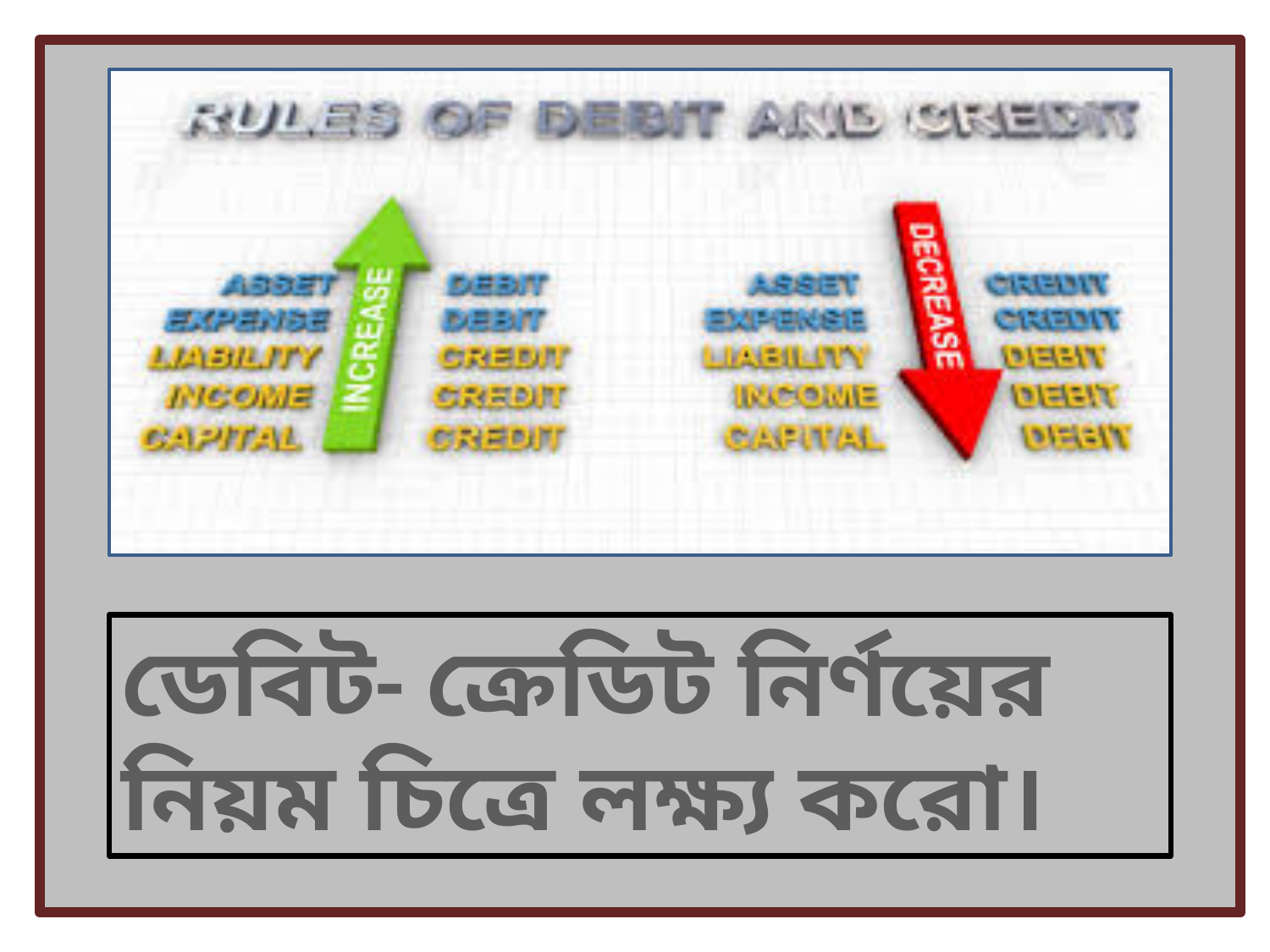

ডেবিট- ক্রেডিট নির্ণয়ের নিয়ম চিত্রে লক্ষ্য করো।